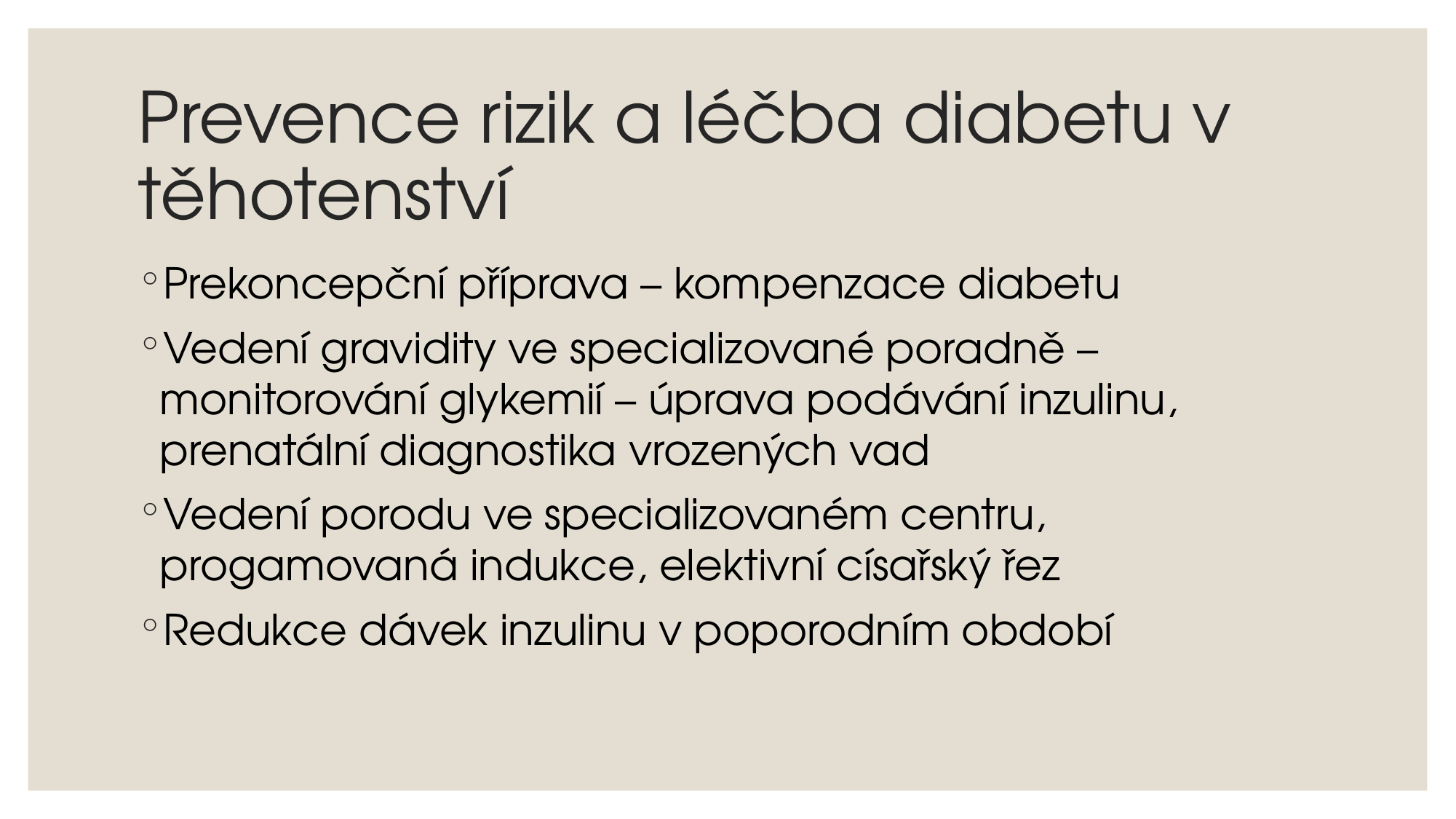

# Prevence rizik a léčba diabetu v těhotenství
Prekoncepční příprava – kompenzace diabetu
Vedení gravidity ve specializované poradně – monitorování glykemií – úprava podávání inzulinu, prenatální diagnostika vrozených vad
Vedení porodu ve specializovaném centru, progamovaná indukce, elektivní císařský řez
Redukce dávek inzulinu v poporodním období